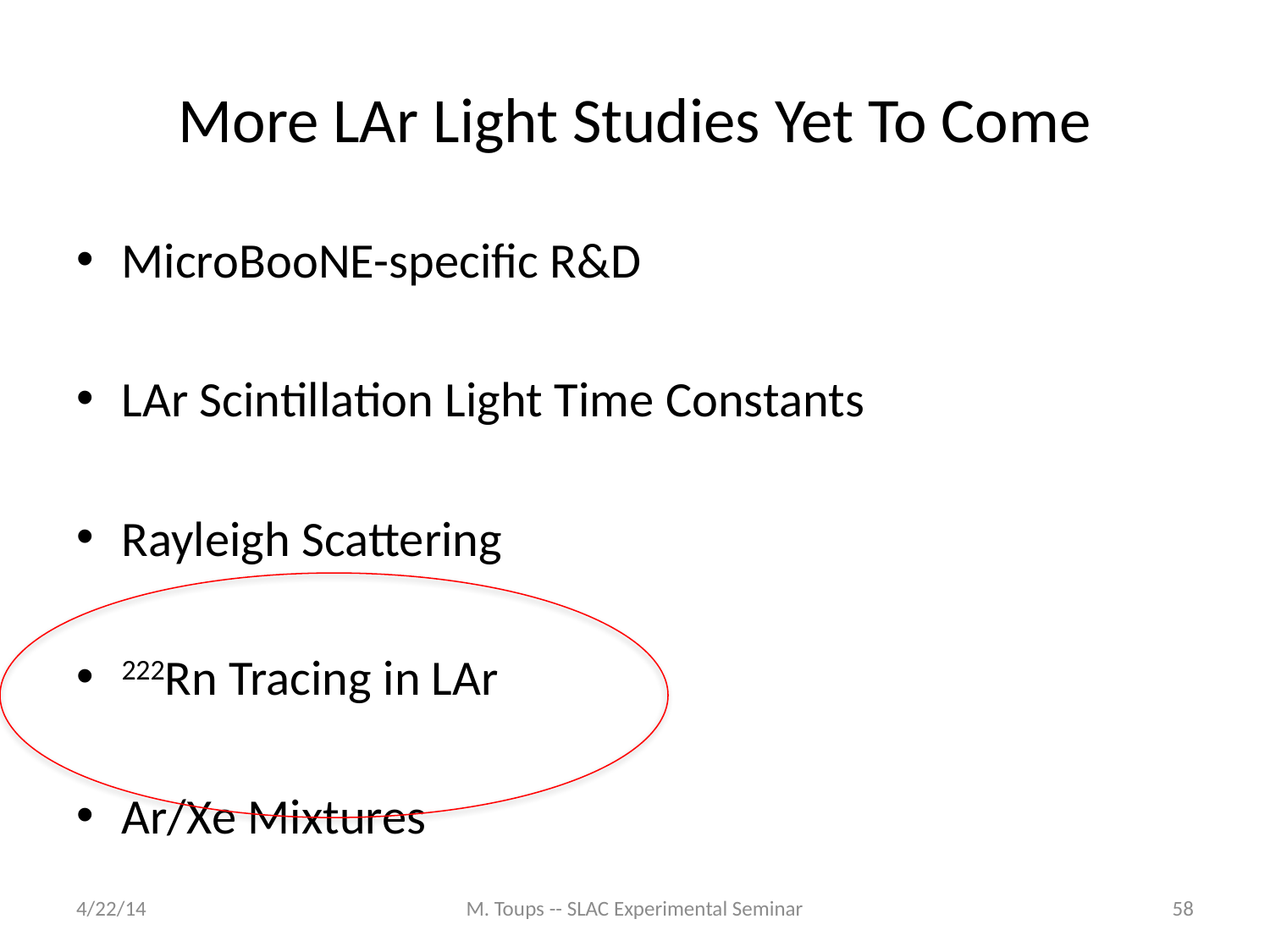

# More LAr Light Studies Yet To Come
MicroBooNE-specific R&D

LAr Scintillation Light Time Constants

Rayleigh Scattering

222Rn Tracing in LAr

Ar/Xe Mixtures

4/22/14
M. Toups -- SLAC Experimental Seminar
58